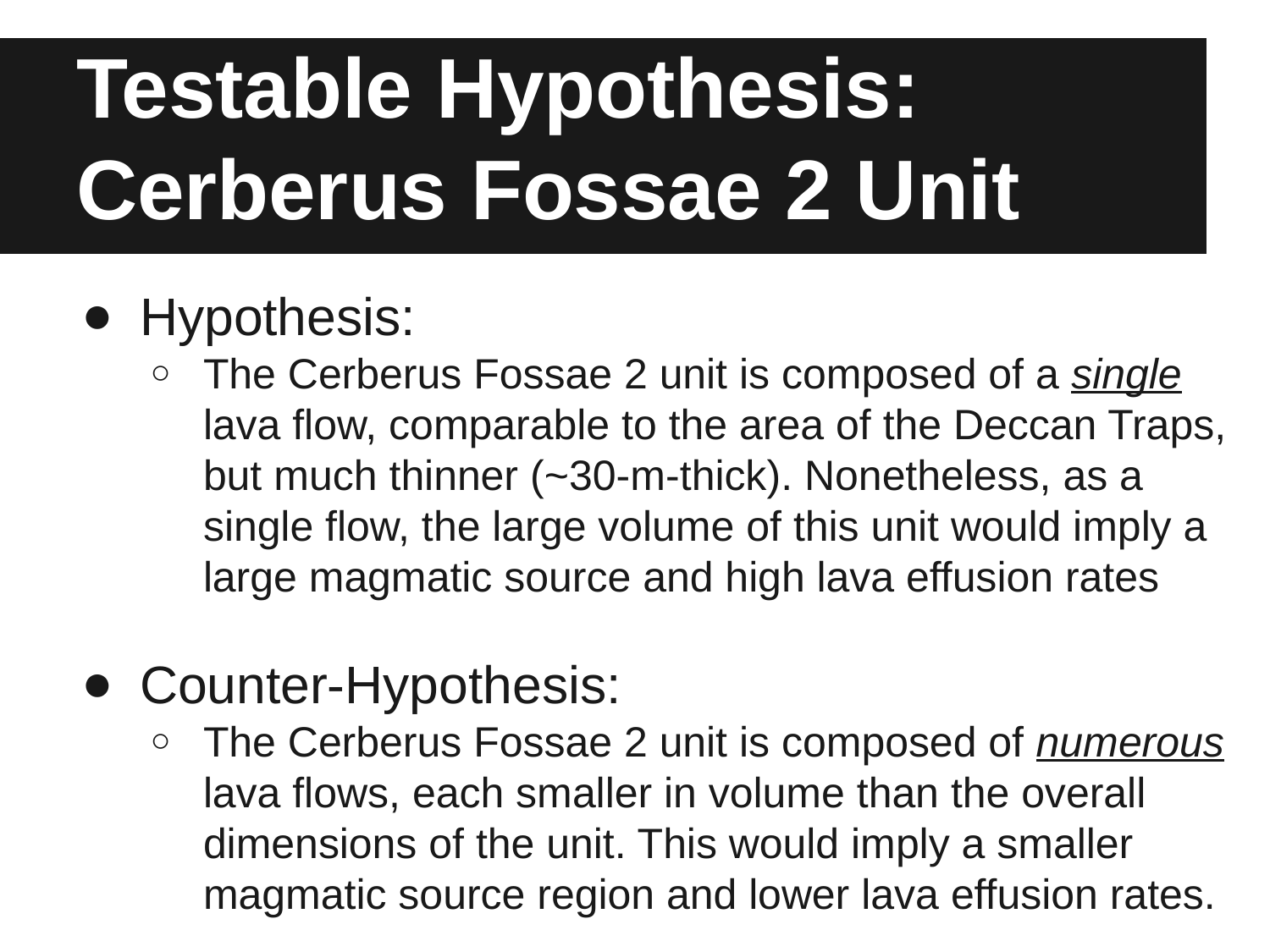

# Testable Hypothesis: Cerberus Fossae 2 Unit
Hypothesis:
The Cerberus Fossae 2 unit is composed of a single lava flow, comparable to the area of the Deccan Traps, but much thinner (~30-m-thick). Nonetheless, as a single flow, the large volume of this unit would imply a large magmatic source and high lava effusion rates

Counter-Hypothesis:
The Cerberus Fossae 2 unit is composed of numerous lava flows, each smaller in volume than the overall dimensions of the unit. This would imply a smaller magmatic source region and lower lava effusion rates.